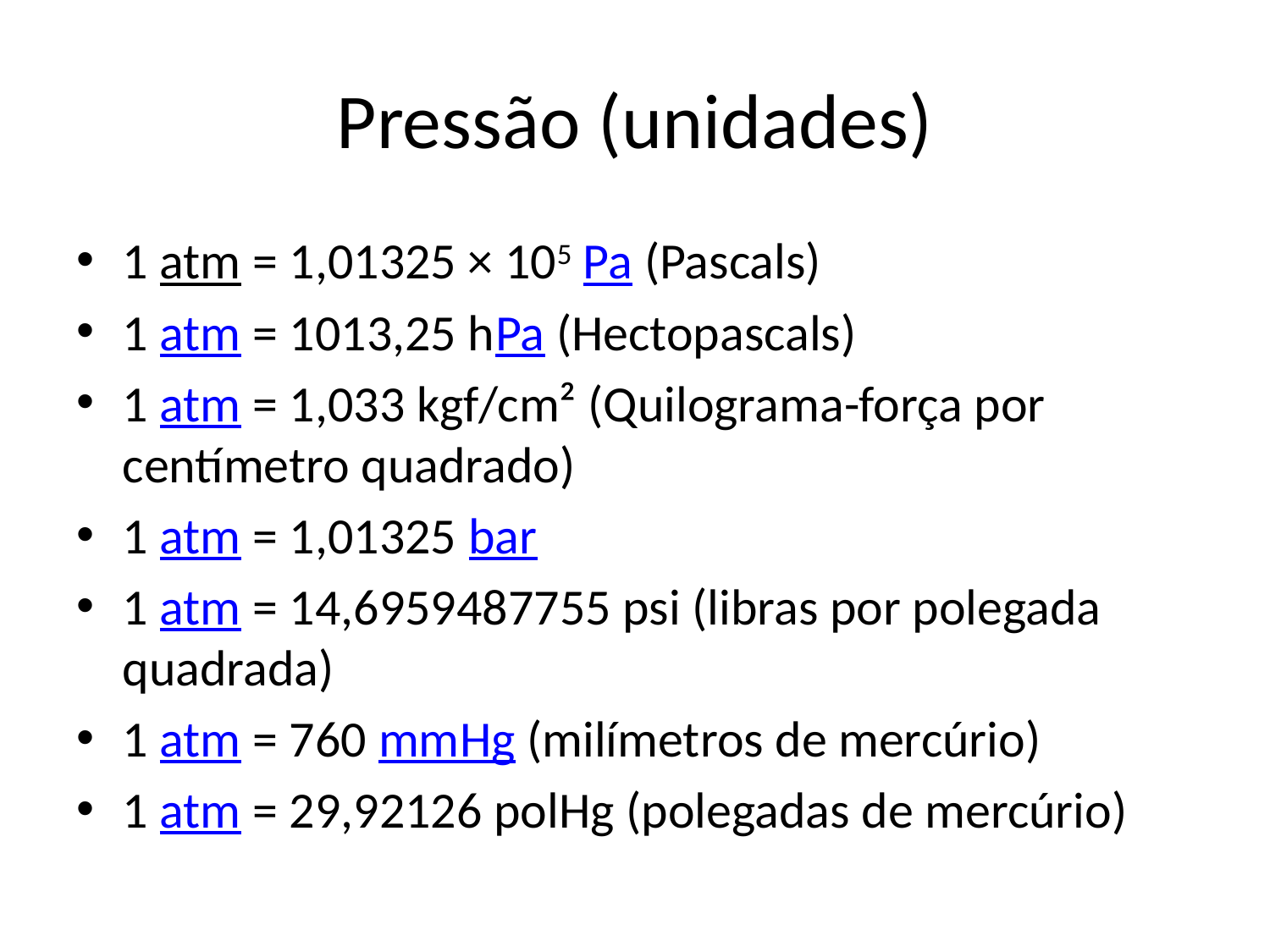

# Pressão (unidades)
1 atm = 1,01325 × 105 Pa (Pascals)
1 atm = 1013,25 hPa (Hectopascals)
1 atm = 1,033 kgf/cm² (Quilograma-força por centímetro quadrado)
1 atm = 1,01325 bar
1 atm = 14,6959487755 psi (libras por polegada quadrada)
1 atm = 760 mmHg (milímetros de mercúrio)
1 atm = 29,92126 polHg (polegadas de mercúrio)